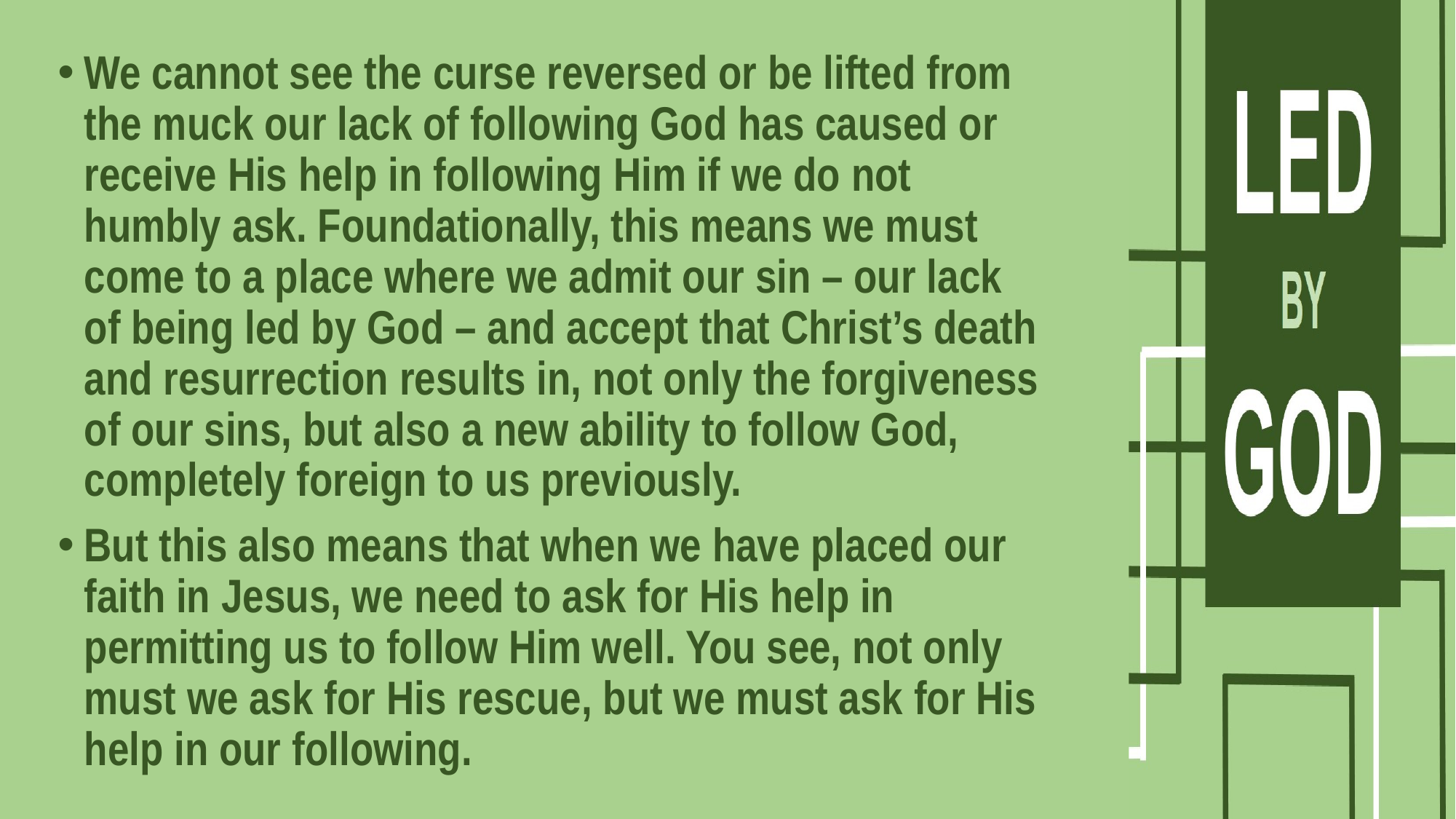

We cannot see the curse reversed or be lifted from the muck our lack of following God has caused or receive His help in following Him if we do not humbly ask. Foundationally, this means we must come to a place where we admit our sin – our lack of being led by God – and accept that Christ’s death and resurrection results in, not only the forgiveness of our sins, but also a new ability to follow God, completely foreign to us previously.
But this also means that when we have placed our faith in Jesus, we need to ask for His help in permitting us to follow Him well. You see, not only must we ask for His rescue, but we must ask for His help in our following.
#